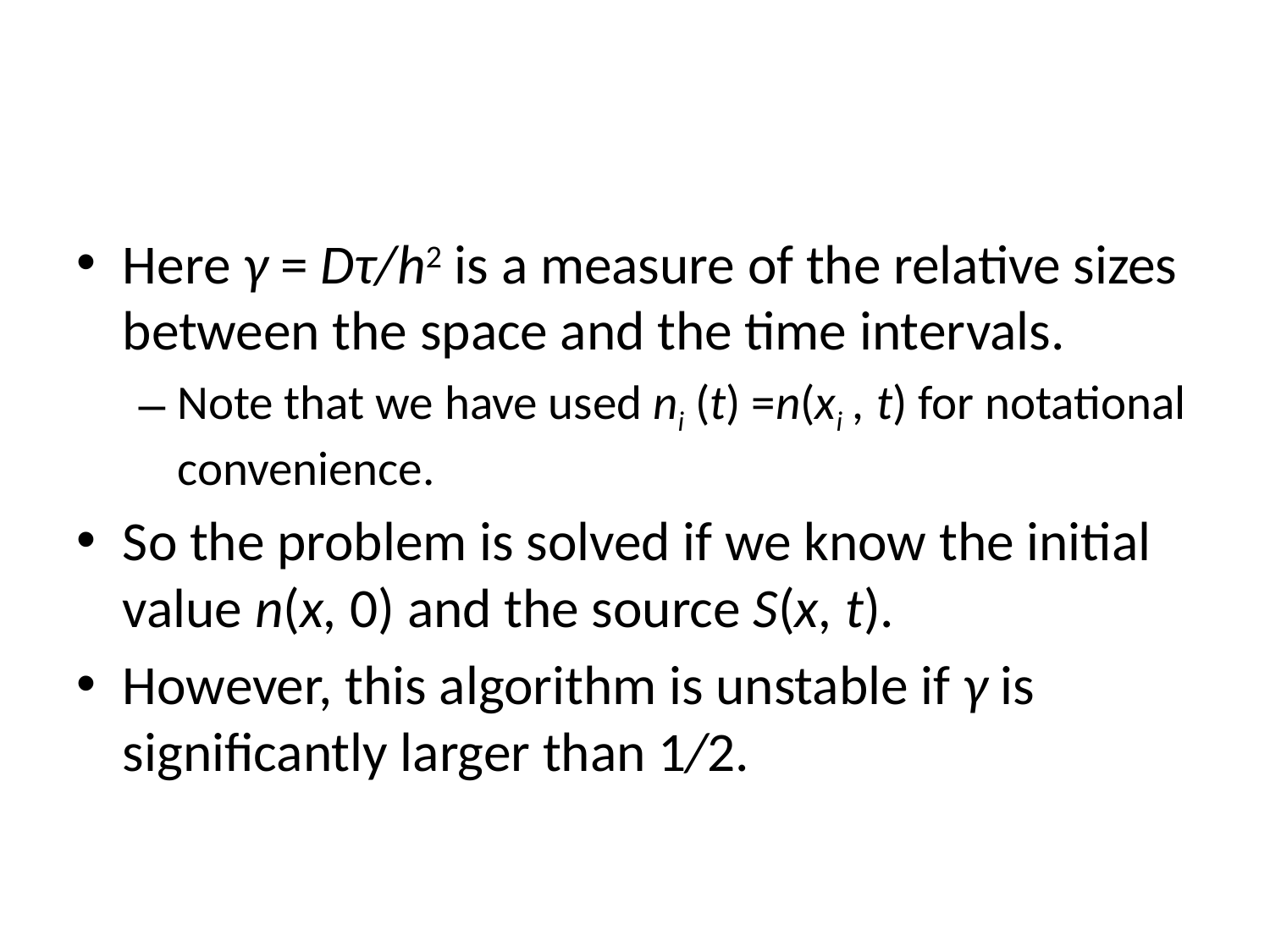

#
Here γ = Dτ/h2 is a measure of the relative sizes between the space and the time intervals.
Note that we have used ni (t) =n(xi , t) for notational convenience.
So the problem is solved if we know the initial value n(x, 0) and the source S(x, t).
However, this algorithm is unstable if γ is significantly larger than 1/2.